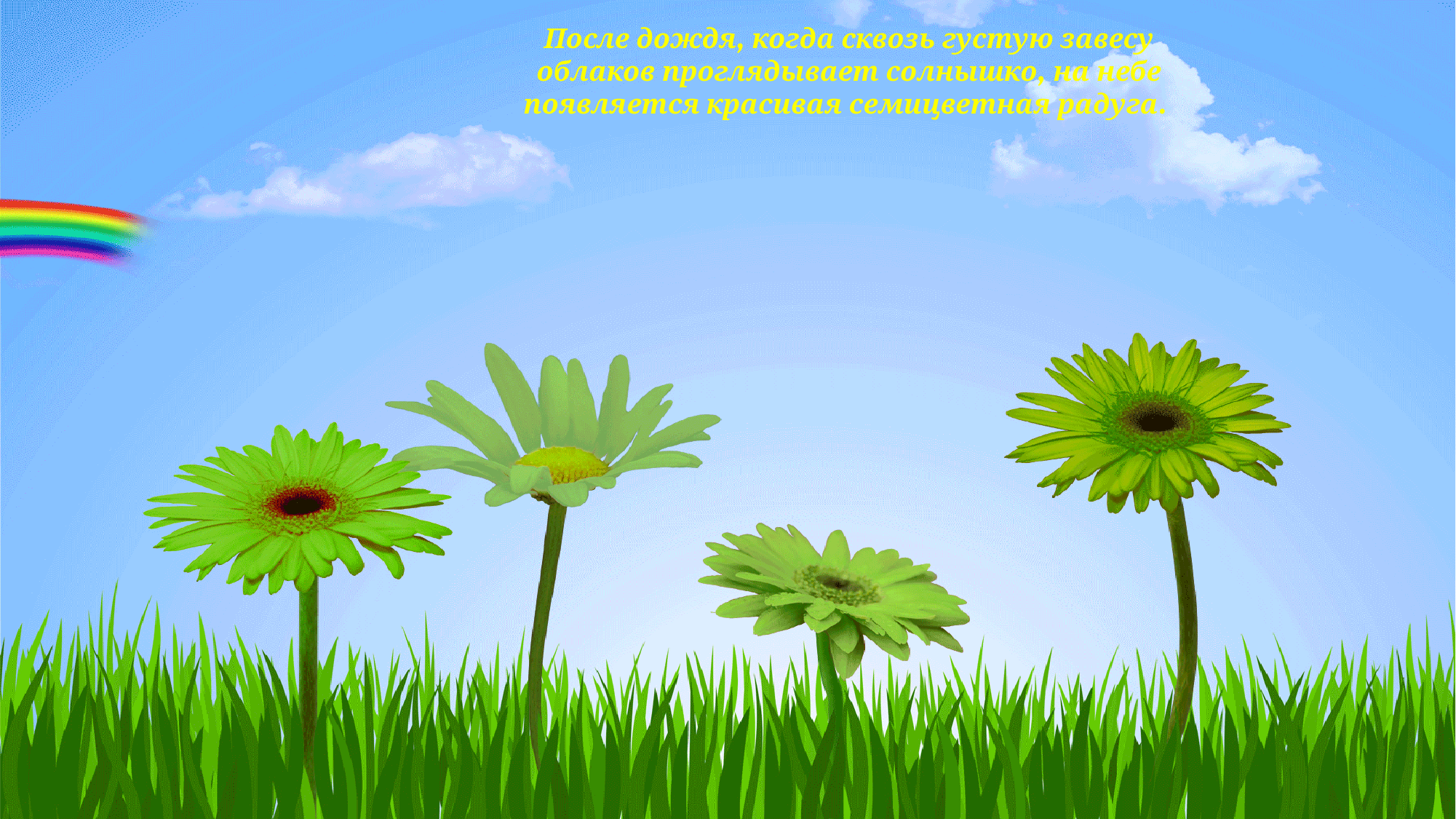

После дождя, когда сквозь густую завесу облаков проглядывает солнышко, на небе появляется красивая семицветная радуга.